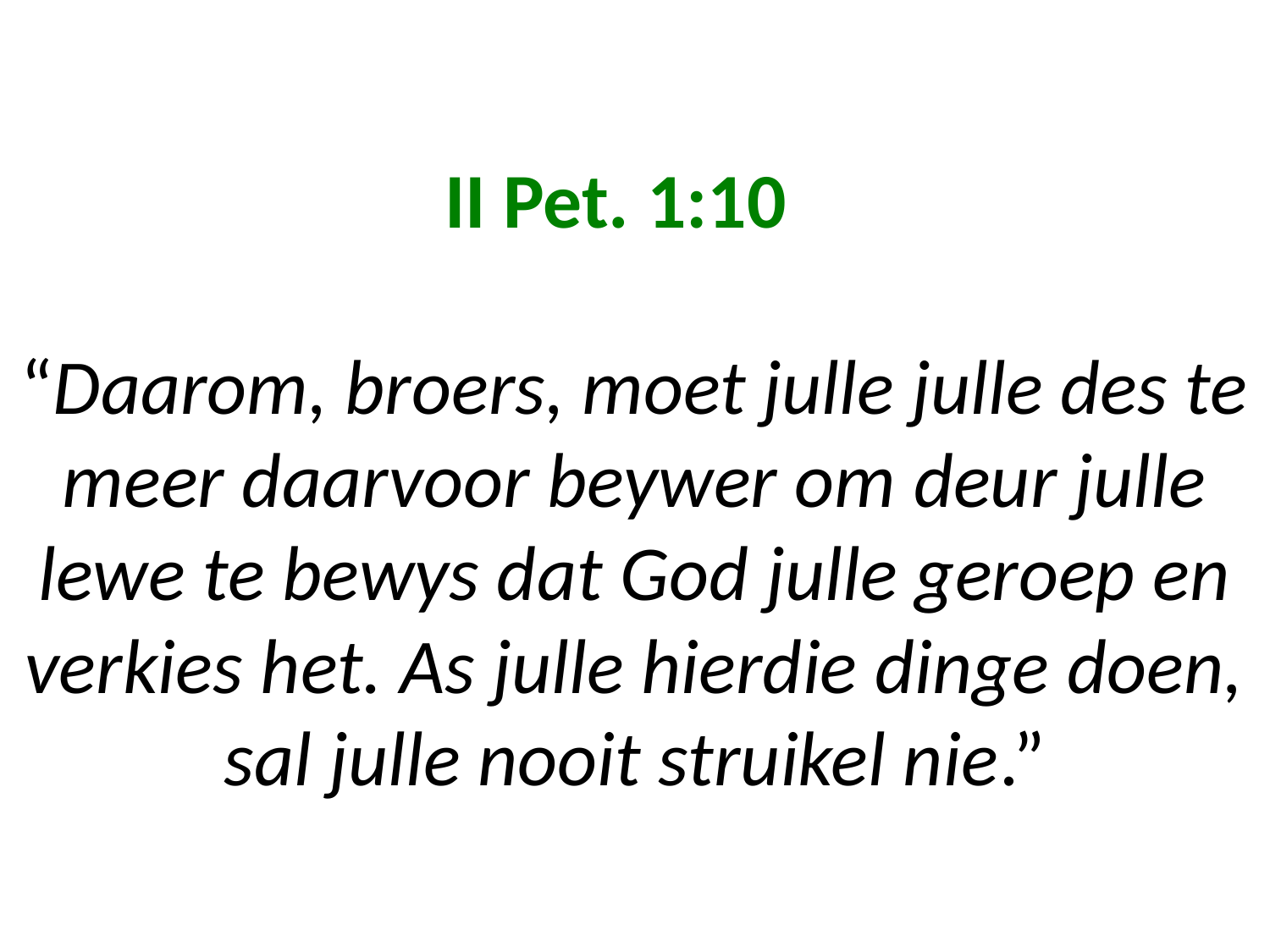

# II Pet. 1:10 “Daarom, broers, moet julle julle des te meer daarvoor beywer om deur julle lewe te bewys dat God julle geroep en verkies het. As julle hierdie dinge doen, sal julle nooit struikel nie.”